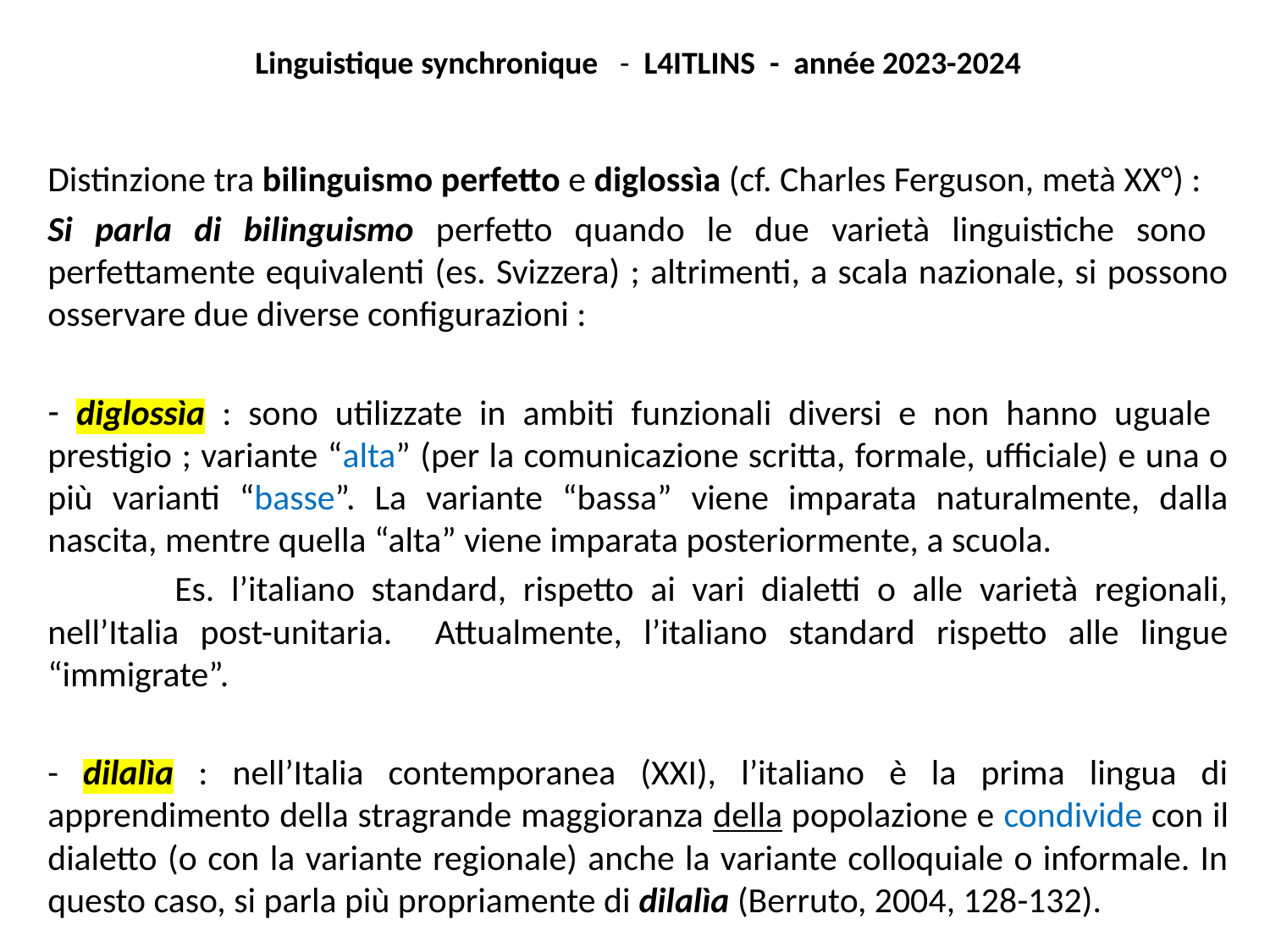

Linguistique synchronique   -  L4ITLINS  -  année 2023-2024

Distinzione tra bilinguismo perfetto e diglossìa (cf. Charles Ferguson, metà XX°) :
Si parla di bilinguismo perfetto quando le due varietà linguistiche sono  perfettamente equivalenti (es. Svizzera) ; altrimenti, a scala nazionale, si possono osservare due diverse configurazioni :

 diglossìa : sono utilizzate in ambiti funzionali diversi e non hanno uguale  prestigio ; variante “alta” (per la comunicazione scritta, formale, ufficiale) e una o più varianti “basse”. La variante “bassa” viene imparata naturalmente, dalla nascita, mentre quella “alta” viene imparata posteriormente, a scuola.
	Es. l’italiano standard, rispetto ai vari dialetti o alle varietà regionali, nell’Italia post-unitaria.  Attualmente, l’italiano standard rispetto alle lingue “immigrate”.

- dilalìa : nell’Italia contemporanea (XXI), l’italiano è la prima lingua di apprendimento della stragrande maggioranza della popolazione e condivide con il dialetto (o con la variante regionale) anche la variante colloquiale o informale. In questo caso, si parla più propriamente di dilalìa (Berruto, 2004, 128-132).

#